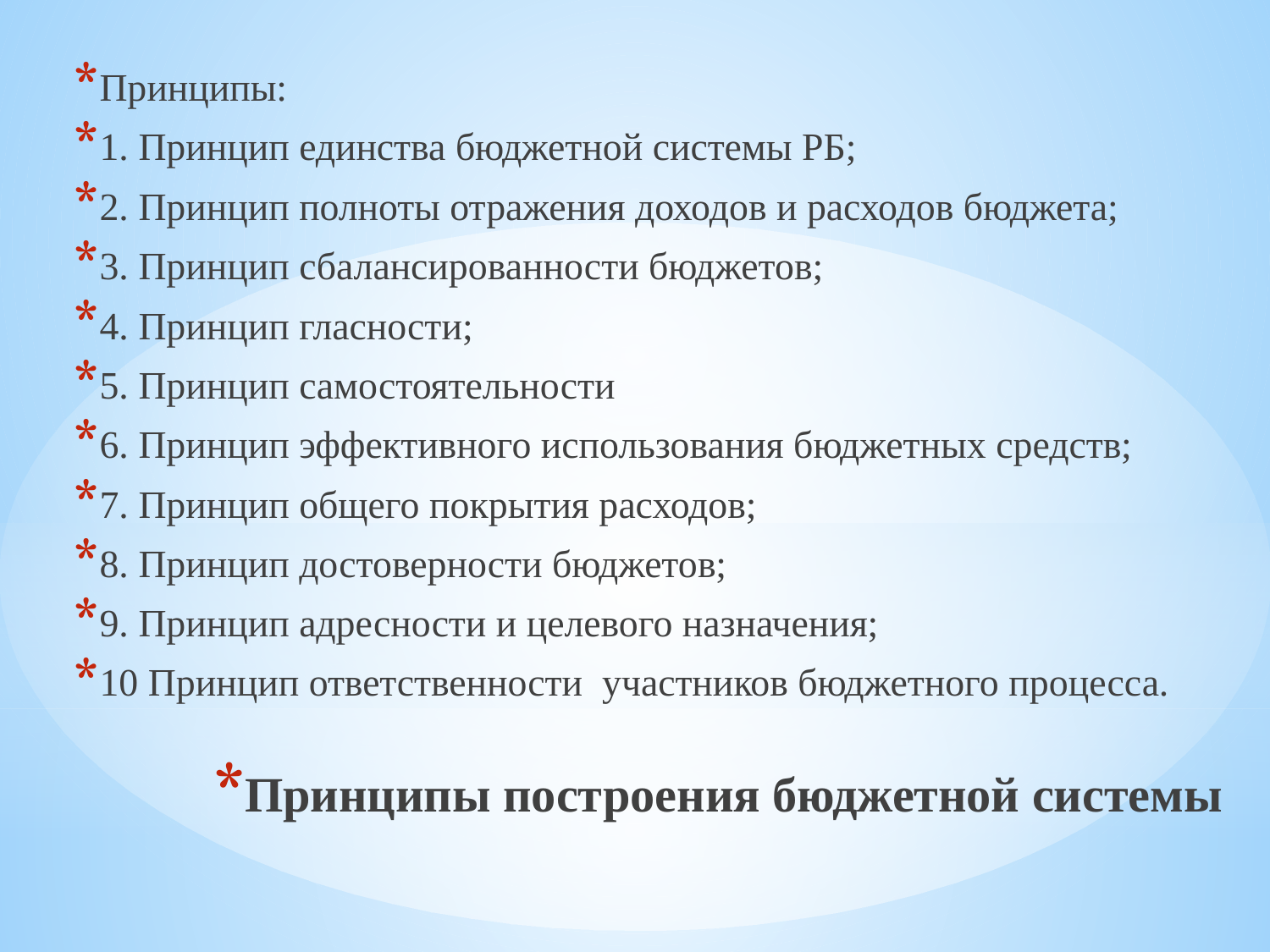

Принципы:
1. Принцип единства бюджетной системы РБ;
2. Принцип полноты отражения доходов и расходов бюджета;
3. Принцип сбалансированности бюджетов;
4. Принцип гласности;
5. Принцип самостоятельности
6. Принцип эффективного использования бюджетных средств;
7. Принцип общего покрытия расходов;
8. Принцип достоверности бюджетов;
9. Принцип адресности и целевого назначения;
10 Принцип ответственности  участников бюджетного процесса.

# Принципы построения бюджетной системы